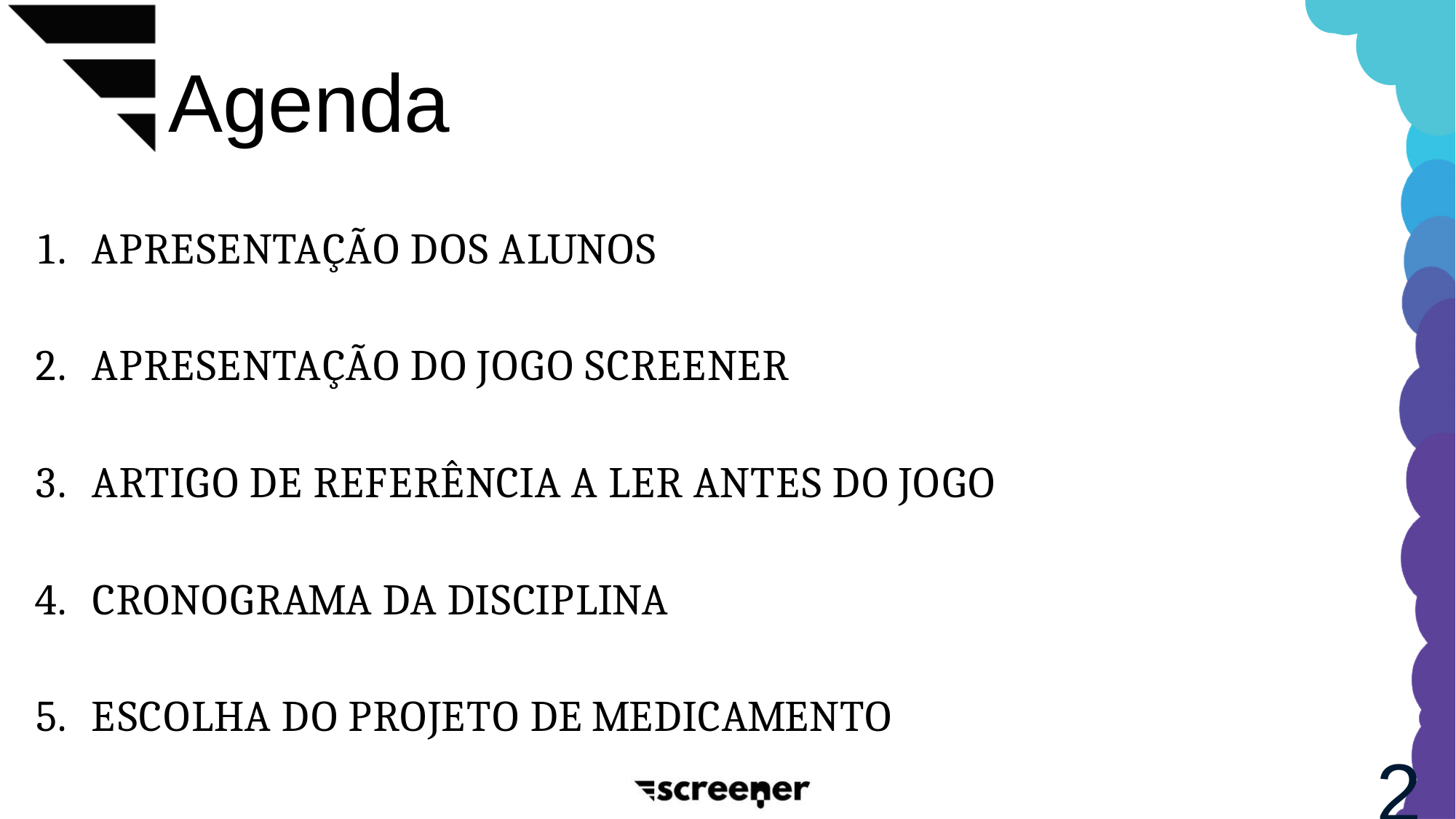

# Agenda
APRESENTAÇÃO DOS ALUNOS
APRESENTAÇÃO DO JOGO SCREENER
ARTIGO DE REFERÊNCIA A LER ANTES DO JOGO
CRONOGRAMA DA DISCIPLINA
ESCOLHA DO PROJETO DE MEDICAMENTO

2